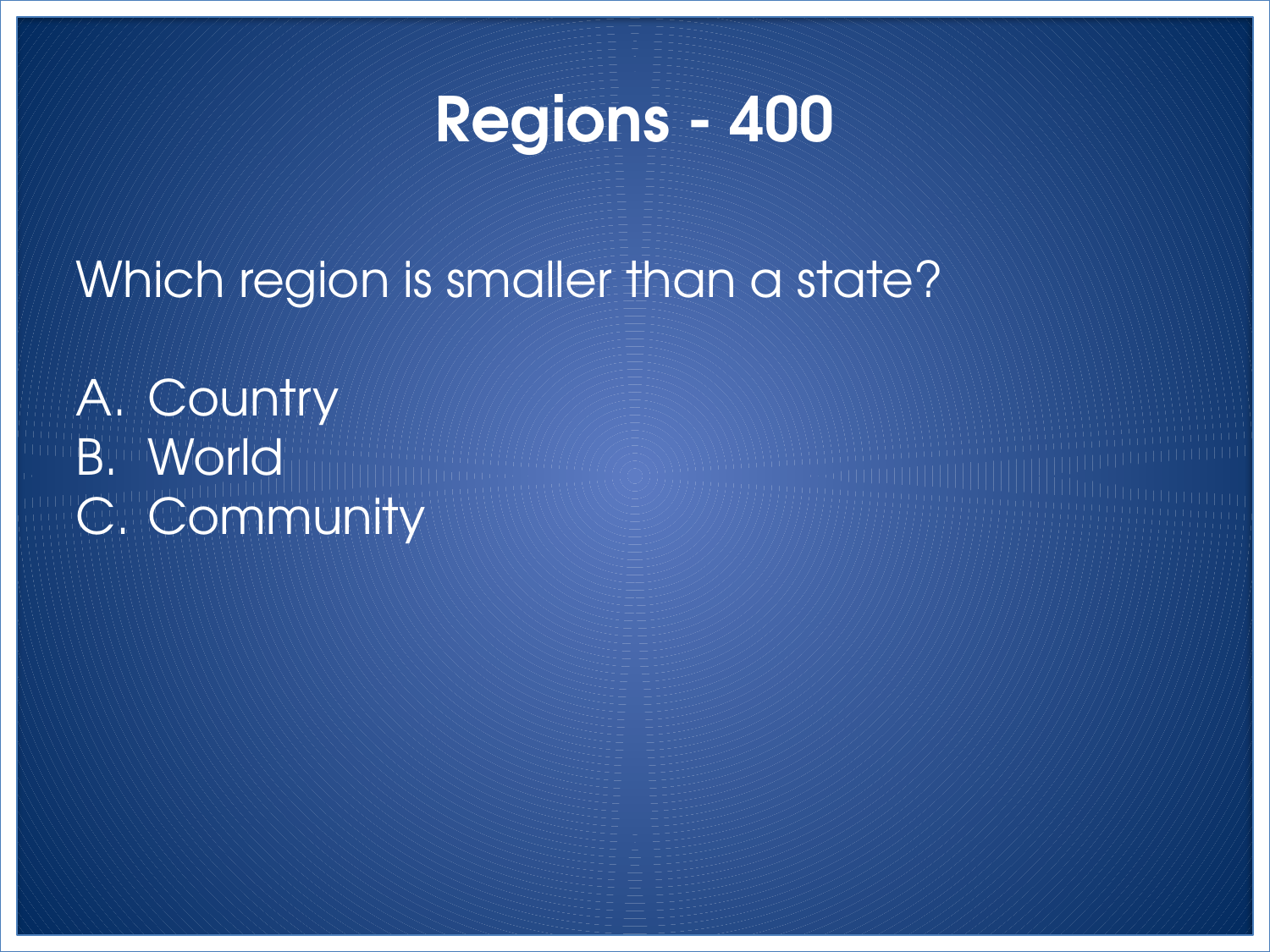

# Regions - 400
Which region is smaller than a state?

Country
World
Community